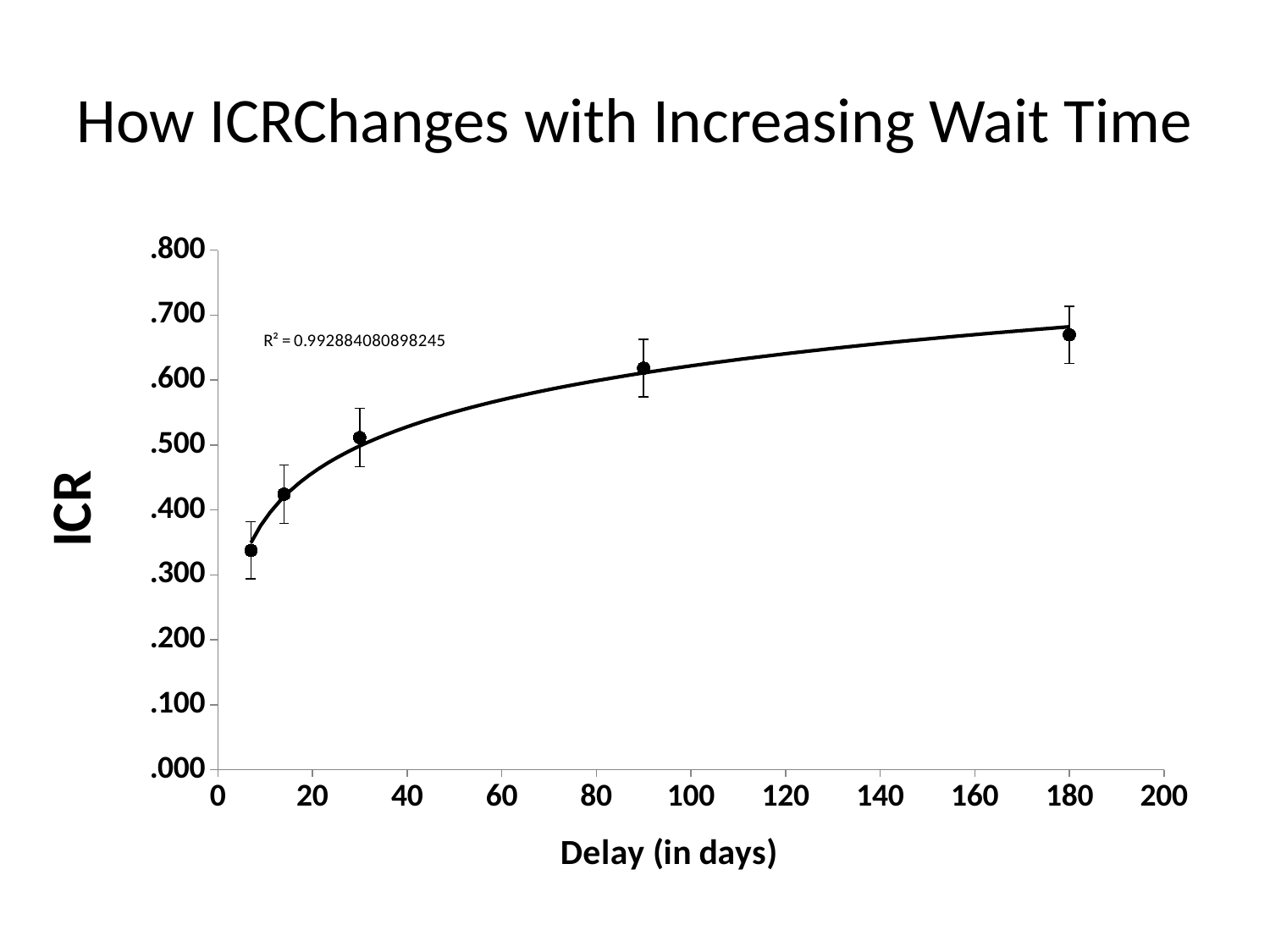

# How ICRChanges with Increasing Wait Time

### Chart

| Category |  |
|---|---|